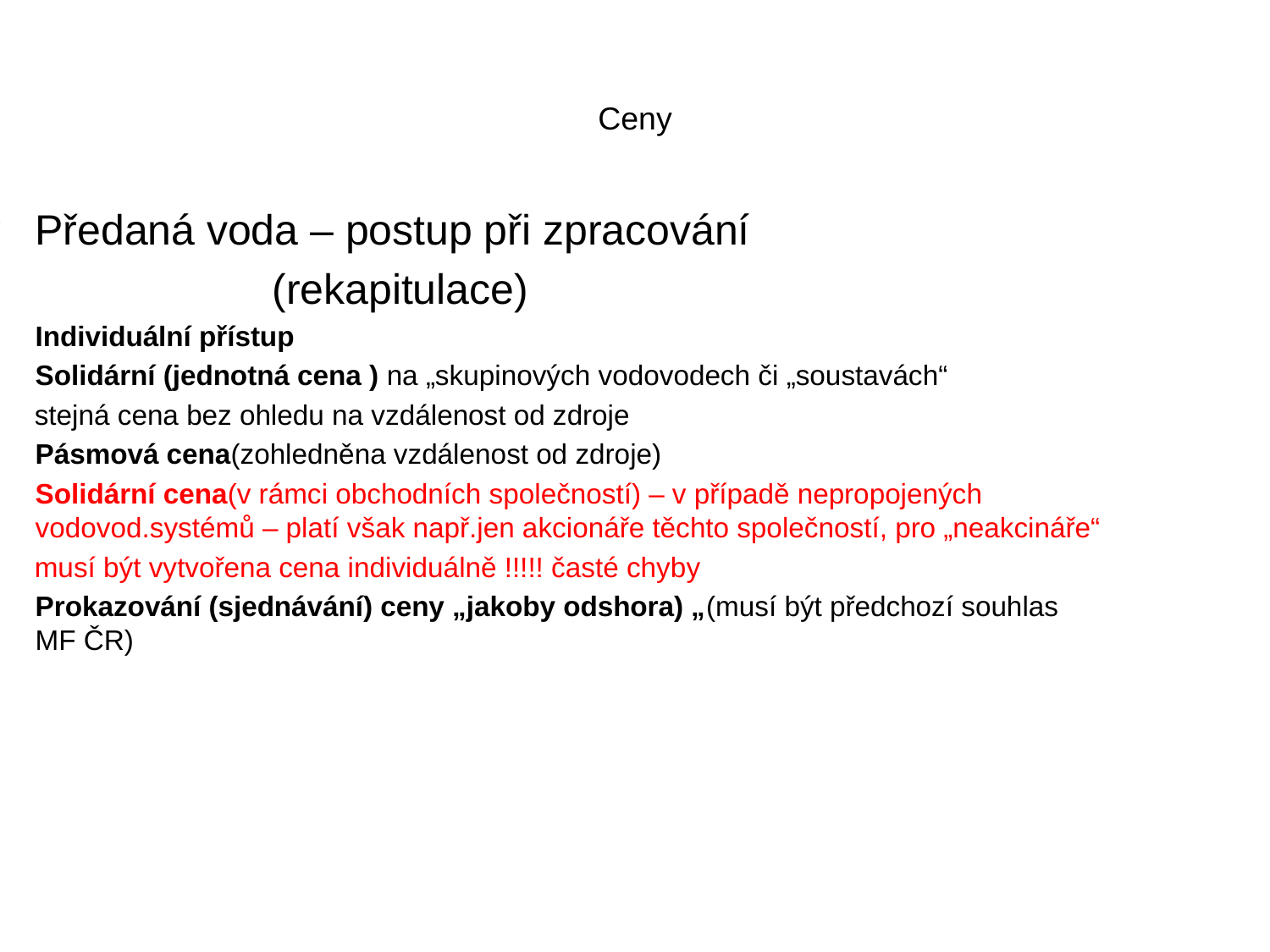

# Ceny
Předaná voda – postup při zpracování
                        (rekapitulace)
Individuální přístup
Solidární (jednotná cena ) na „skupinových vodovodech či „soustavách“
      stejná cena bez ohledu na vzdálenost od zdroje
Pásmová cena(zohledněna vzdálenost od zdroje)
Solidární cena(v rámci obchodních společností) – v případě nepropojených vodovod.systémů – platí však např.jen akcionáře těchto společností, pro „neakcináře“
      musí být vytvořena cena individuálně !!!!! časté chyby
Prokazování (sjednávání) ceny „jakoby odshora) „(musí být předchozí souhlas MF ČR)